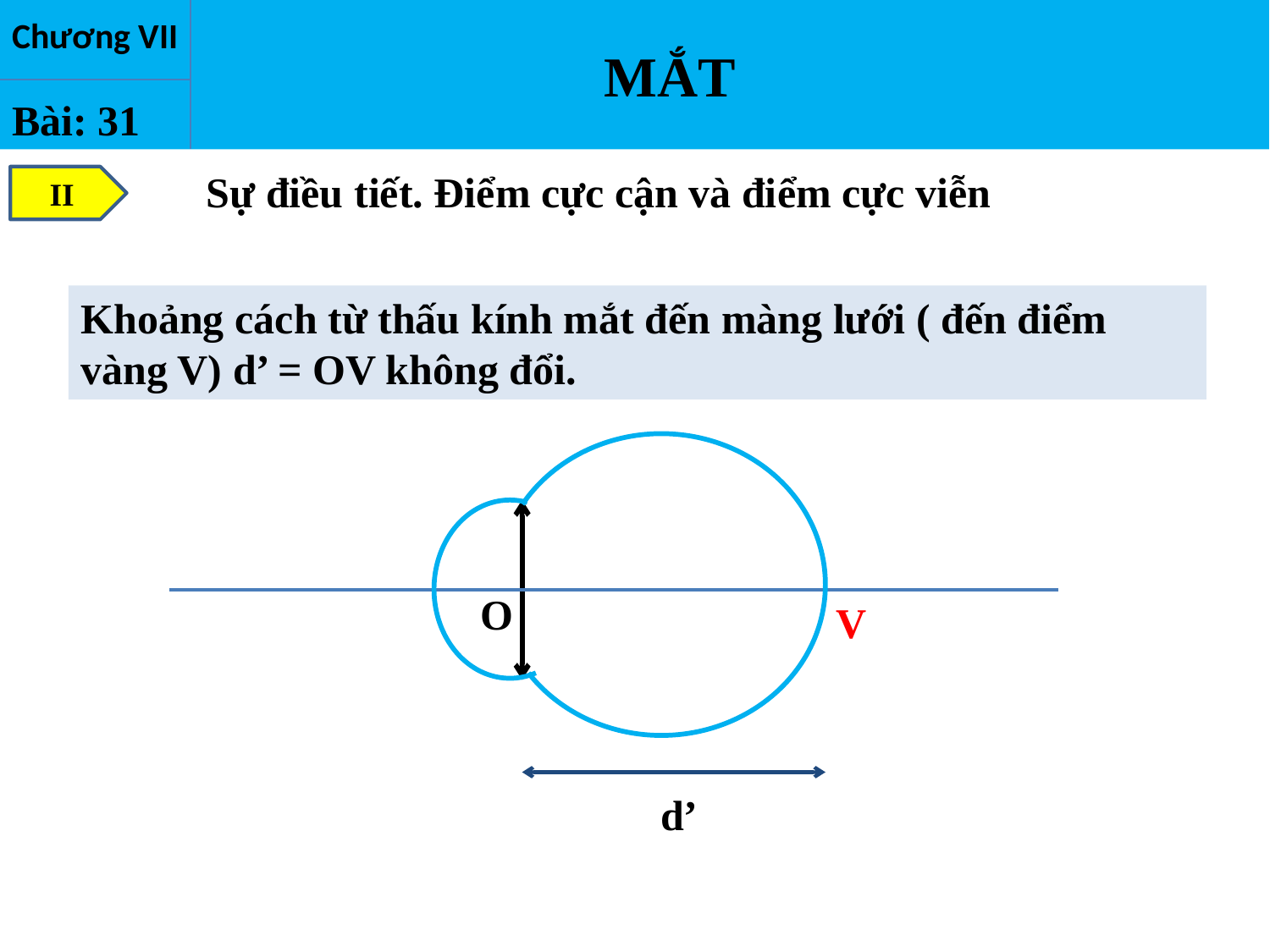

MẮT
Chương VII

Bài: 31
Sự điều tiết. Điểm cực cận và điểm cực viễn
II
Khoảng cách từ thấu kính mắt đến màng lưới ( đến điểm vàng V) d’ = OV không đổi.

O
 V
 d’